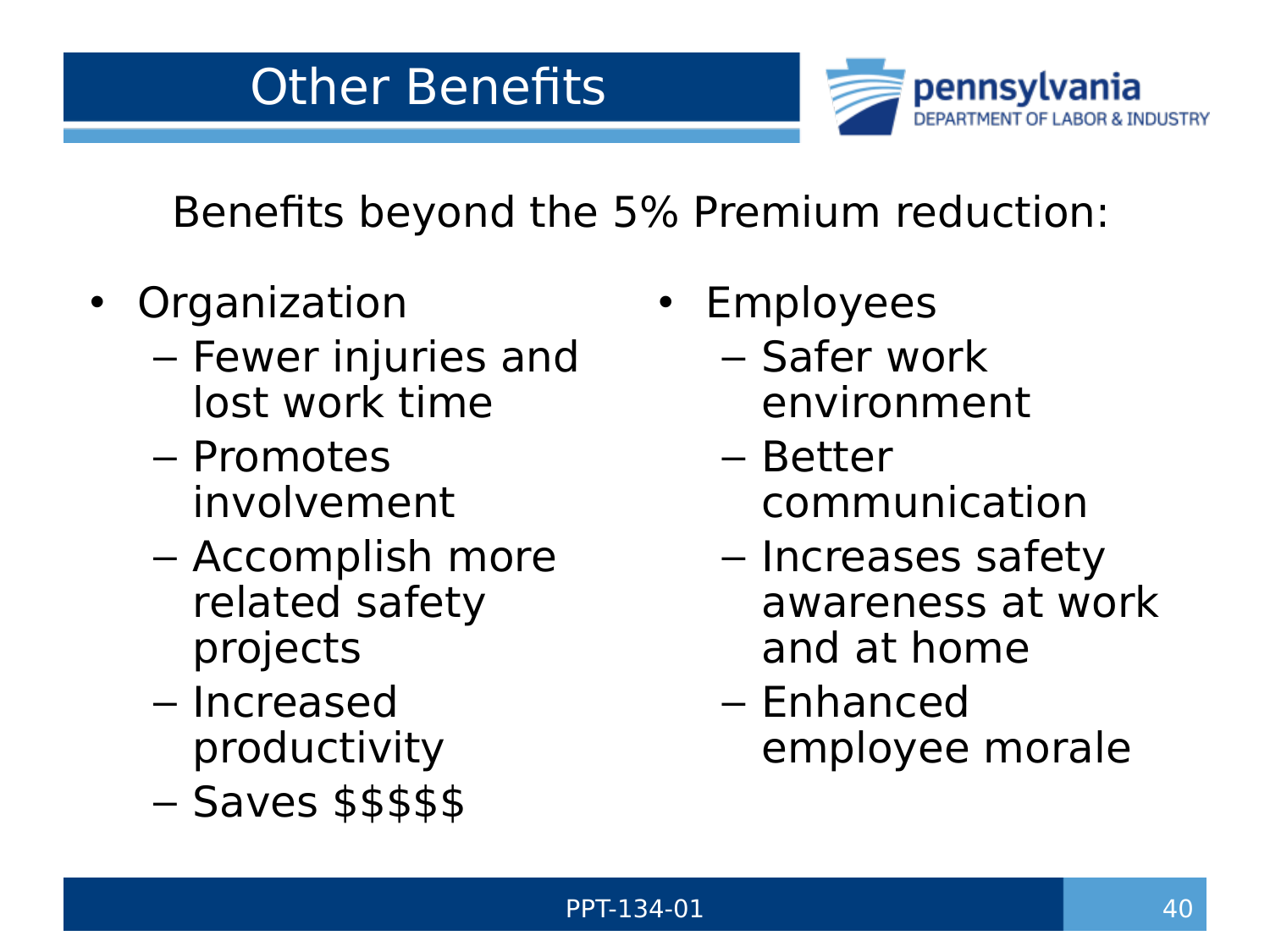

# Other Benefits
 Benefits beyond the 5% Premium reduction:
Organization
Fewer injuries and lost work time
Promotes involvement
Accomplish more related safety projects
Increased productivity
Saves $$$$$

Employees
Safer work environment
Better communication
Increases safety awareness at work and at home
Enhanced employee morale

PPT-134-01
40